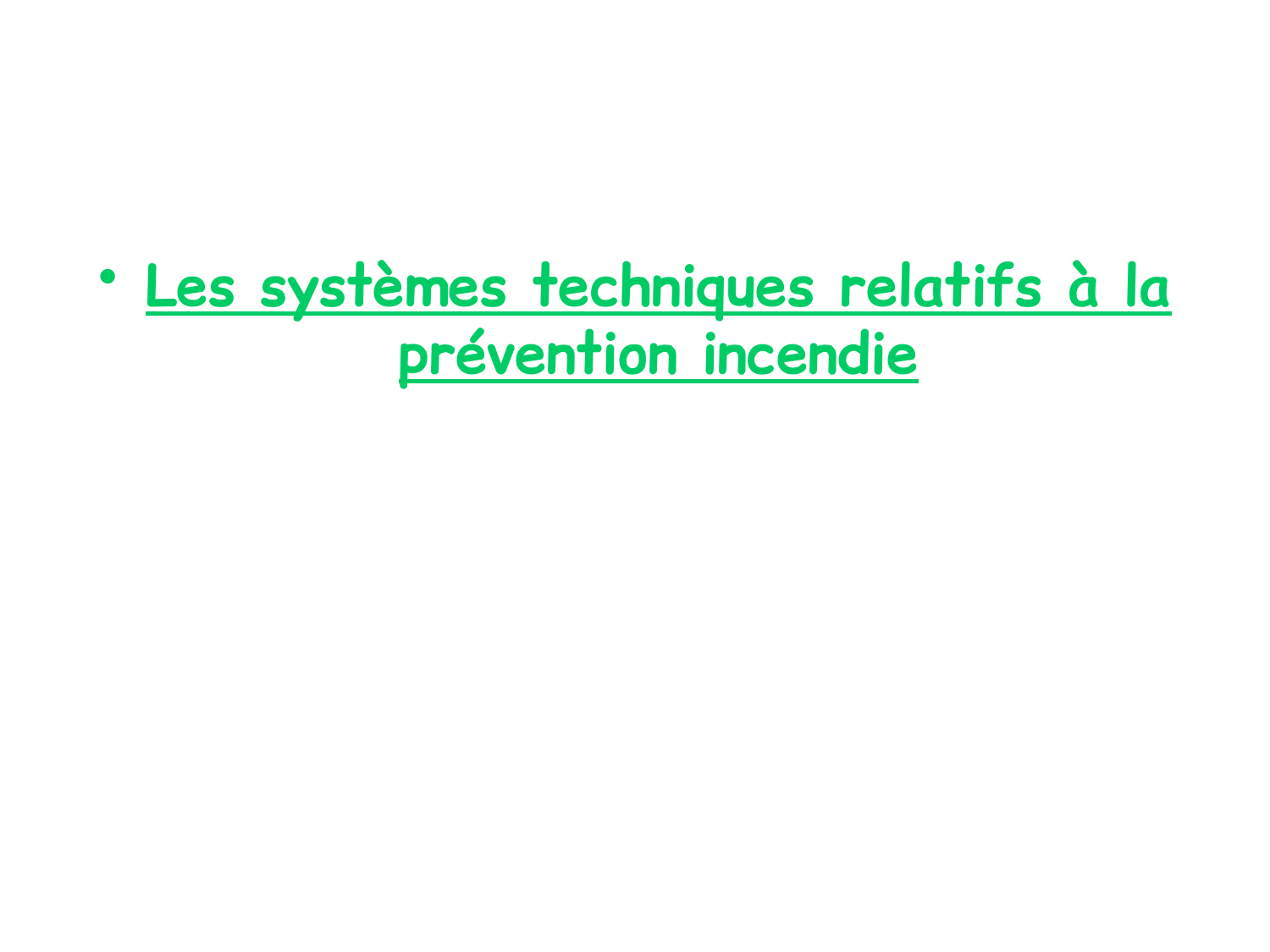

Les systèmes techniques relatifs à la prévention incendie